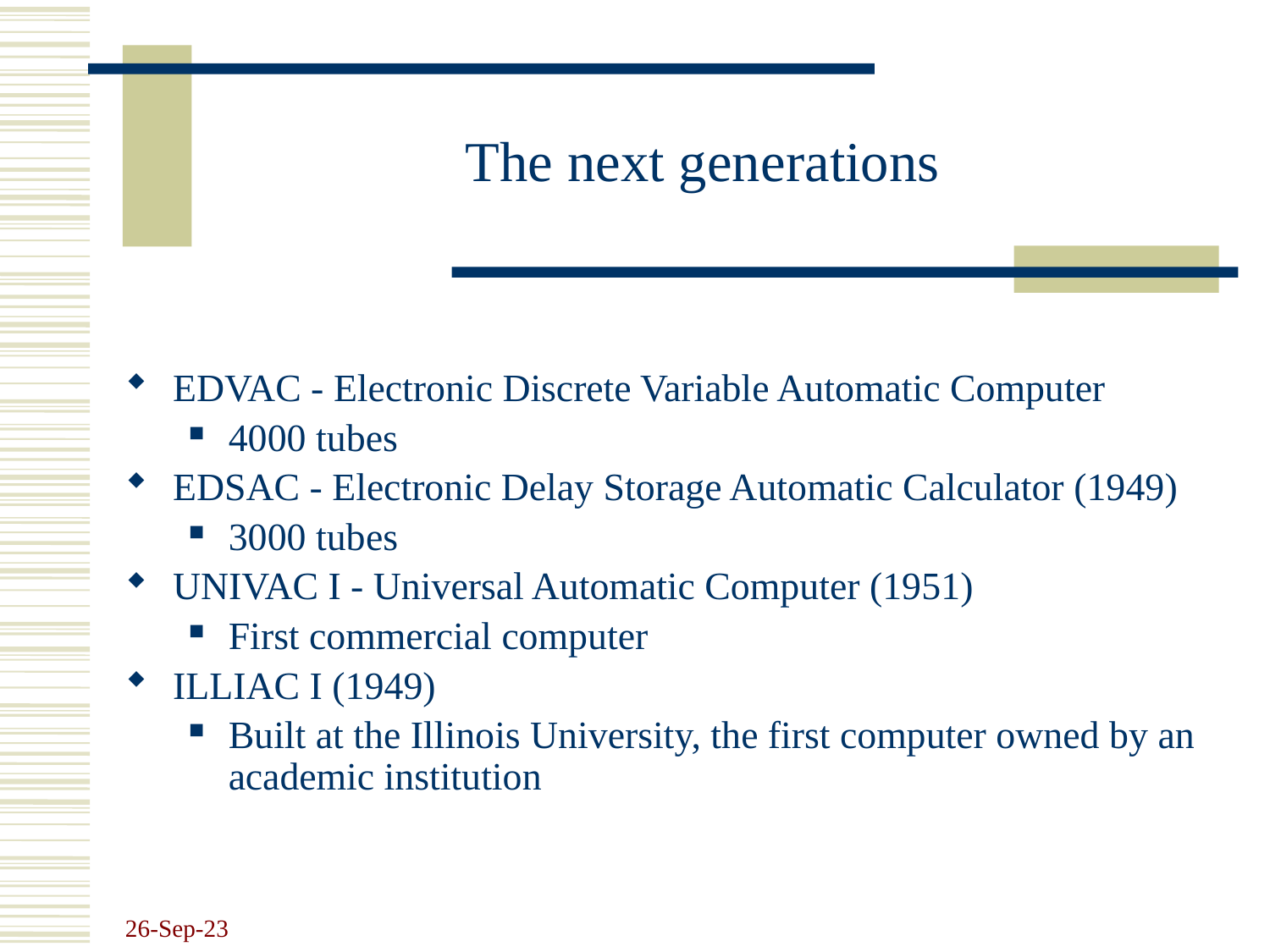

# The next generations

EDVAC - Electronic Discrete Variable Automatic Computer
4000 tubes
EDSAC - Electronic Delay Storage Automatic Calculator (1949)
3000 tubes
UNIVAC I - Universal Automatic Computer (1951)
First commercial computer
ILLIAC I (1949)
Built at the Illinois University, the first computer owned by an academic institution
26-Sep-23